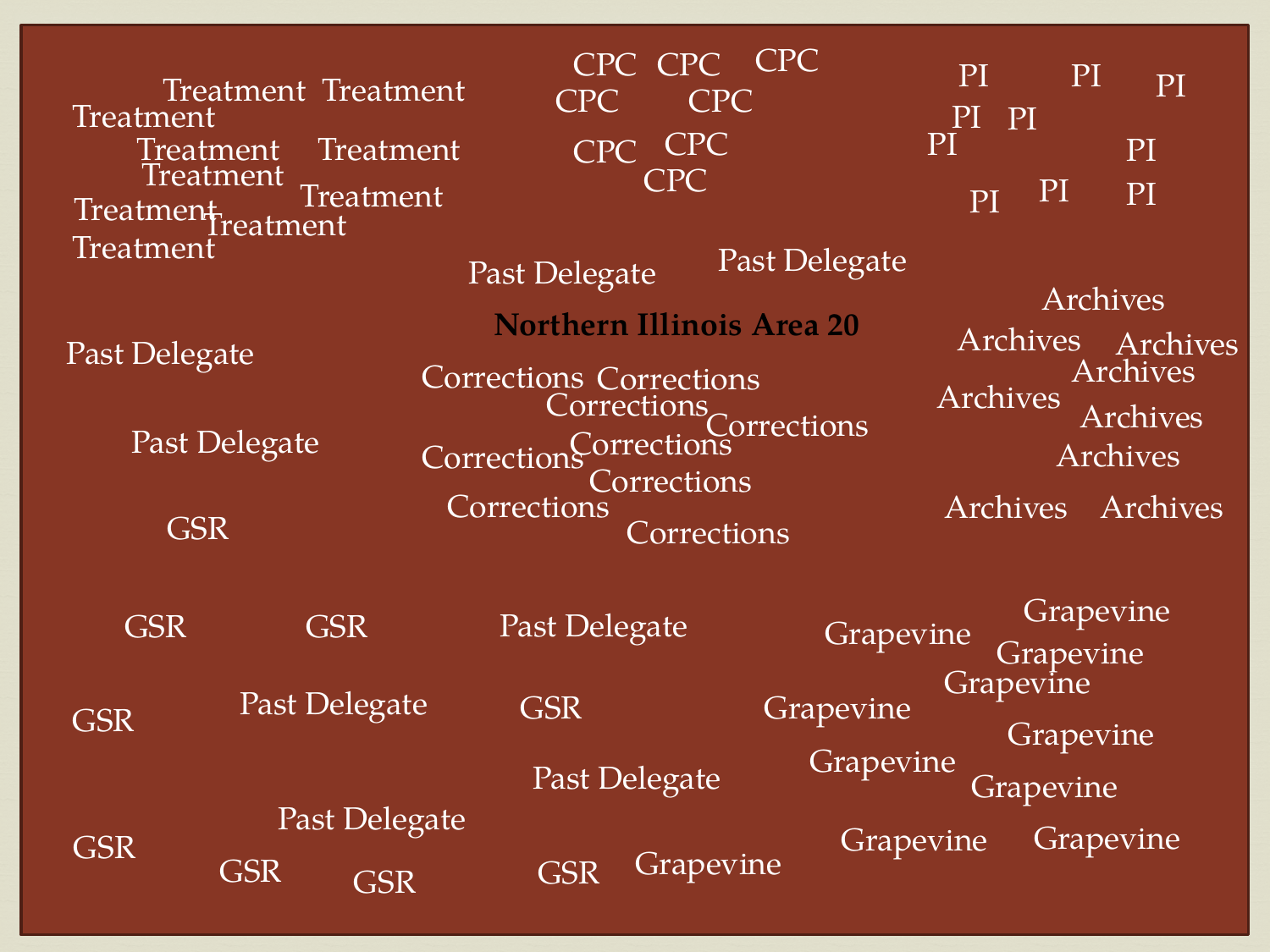

CPC
CPC
CPC
PI
PI
PI
Treatment
Treatment
CPC
CPC
Treatment
PI
PI
CPC
PI
Treatment
Treatment
PI
CPC
Treatment
CPC
PI
PI
Treatment
PI
Treatment
Treatment
Treatment
Past Delegate
Past Delegate
Archives
Northern Illinois Area 20
Archives
Archives
Past Delegate
Archives
Corrections
Corrections
Archives
Corrections
Archives
Corrections
Past Delegate
Corrections
Archives
Corrections
Corrections
Corrections
Archives
Archives
GSR
Corrections
Grapevine
Past Delegate
GSR
GSR
Grapevine
Grapevine
Grapevine
Past Delegate
GSR
Grapevine
GSR
Grapevine
Grapevine
Past Delegate
Grapevine
Past Delegate
Grapevine
Grapevine
GSR
Grapevine
GSR
GSR
GSR